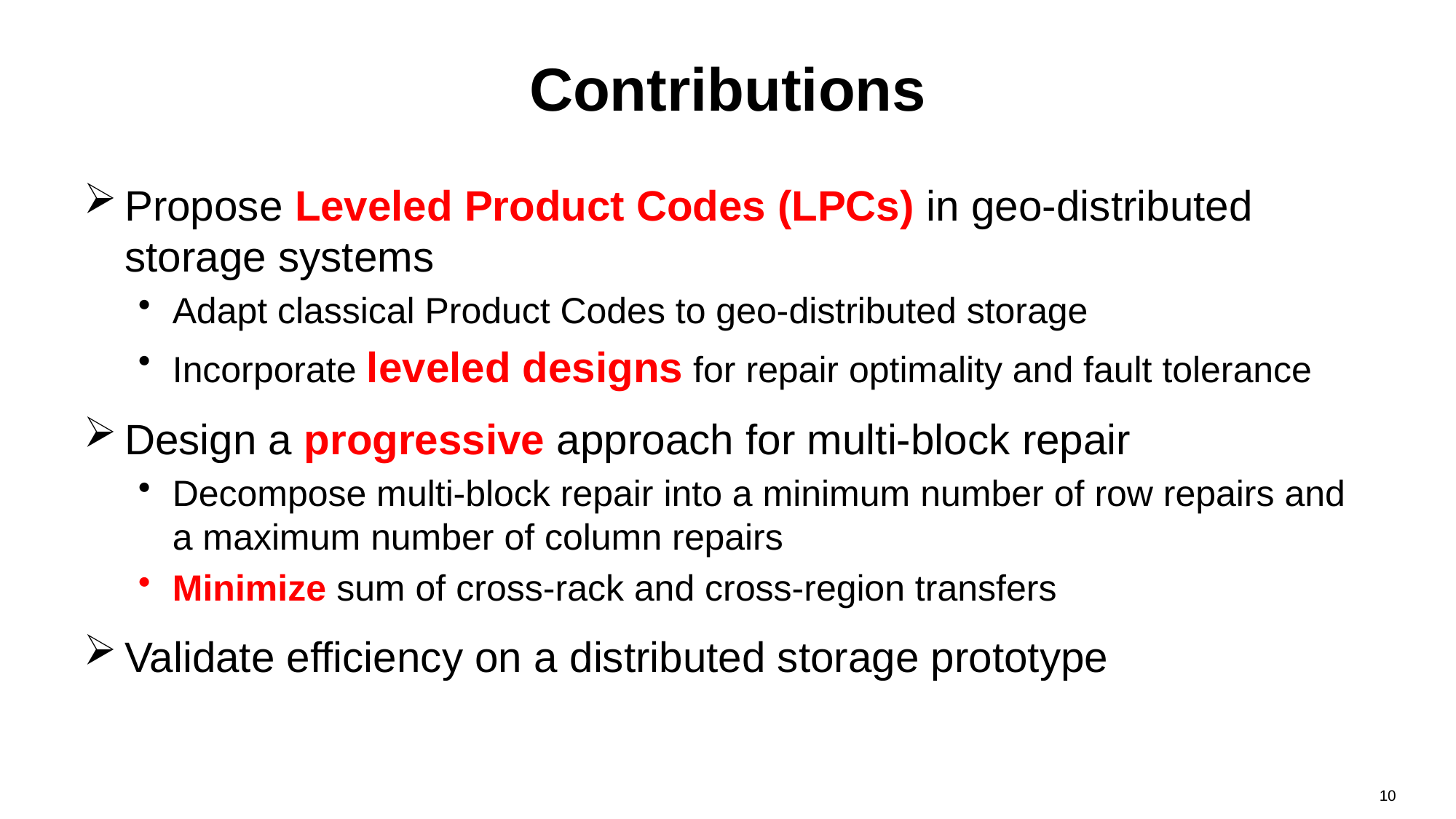

# Contributions
Propose Leveled Product Codes (LPCs) in geo-distributed storage systems
Adapt classical Product Codes to geo-distributed storage
Incorporate leveled designs for repair optimality and fault tolerance
Design a progressive approach for multi-block repair
Decompose multi-block repair into a minimum number of row repairs and a maximum number of column repairs
Minimize sum of cross-rack and cross-region transfers
Validate efficiency on a distributed storage prototype
10